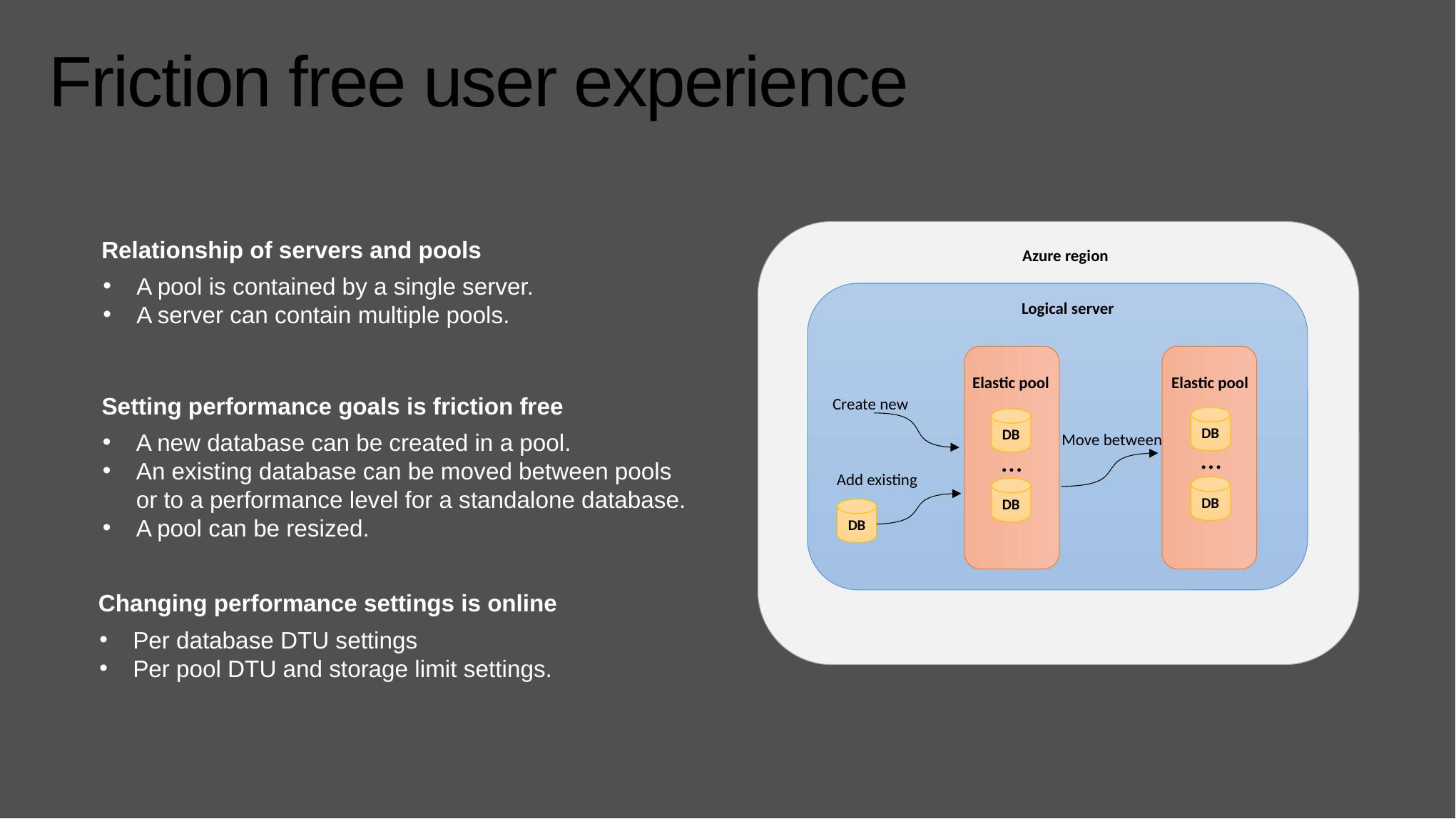

# Friction free user experience

Relationship of servers and pools
Azure region
A pool is contained by a single server.
A server can contain multiple pools.

Logical server
Elastic pool
Elastic pool
Setting performance goals is friction free
Create new
DB
DB

A new database can be created in a pool.
An existing database can be moved between pools or to a performance level for a standalone database.
A pool can be resized.
Move between
…
…
Add existing
DB
DB
DB
Changing performance settings is online
Per database DTU settings
Per pool DTU and storage limit settings.